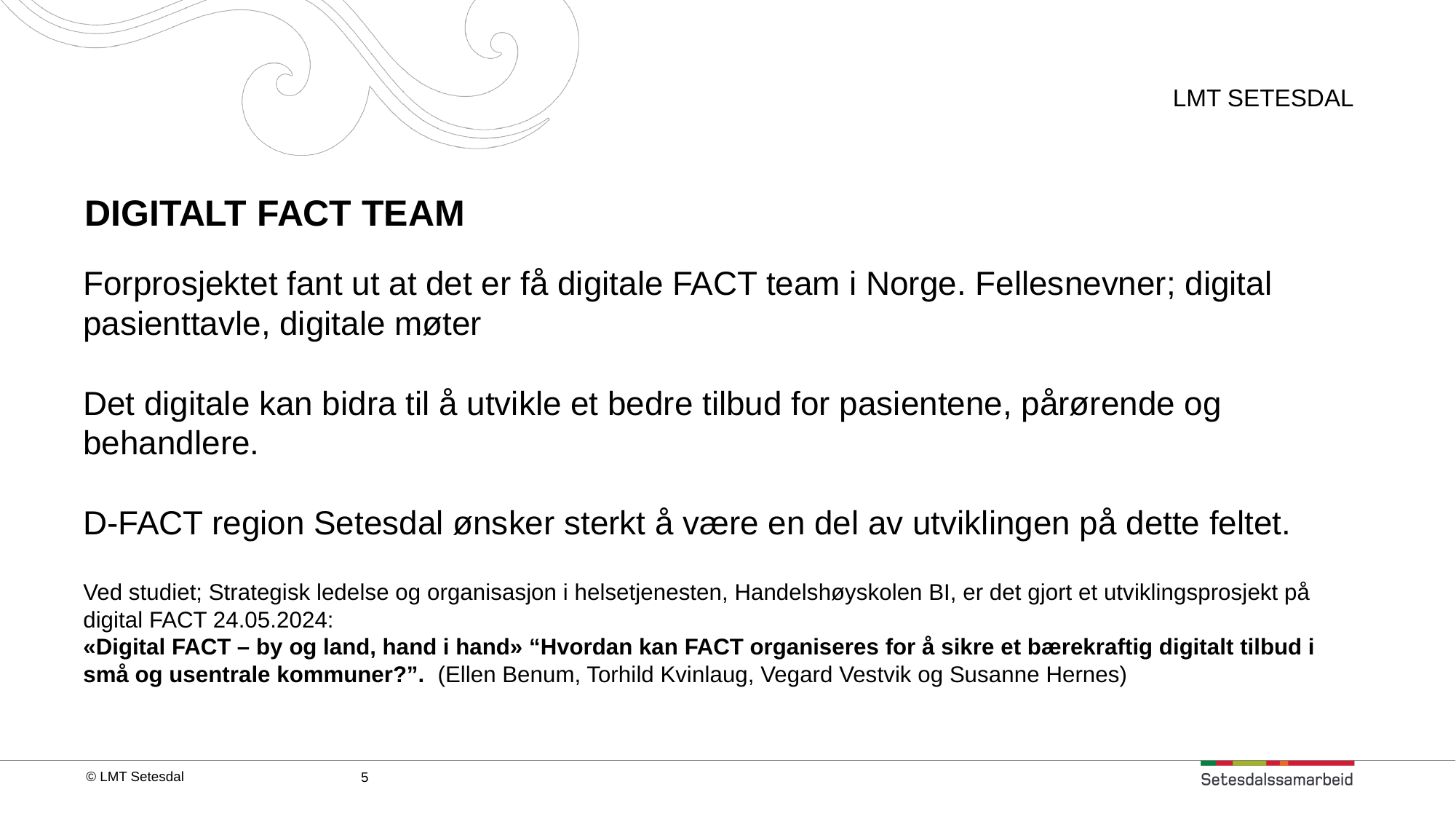

# Digitalt FACT team
Forprosjektet fant ut at det er få digitale FACT team i Norge. Fellesnevner; digital pasienttavle, digitale møter

Det digitale kan bidra til å utvikle et bedre tilbud for pasientene, pårørende og behandlere.

D-FACT region Setesdal ønsker sterkt å være en del av utviklingen på dette feltet.

Ved studiet; Strategisk ledelse og organisasjon i helsetjenesten, Handelshøyskolen BI, er det gjort et utviklingsprosjekt på
digital FACT 24.05.2024:
«Digital FACT – by og land, hand i hand» “Hvordan kan FACT organiseres for å sikre et bærekraftig digitalt tilbud i
små og usentrale kommuner?”.  (Ellen Benum, Torhild Kvinlaug, Vegard Vestvik og Susanne Hernes)

5